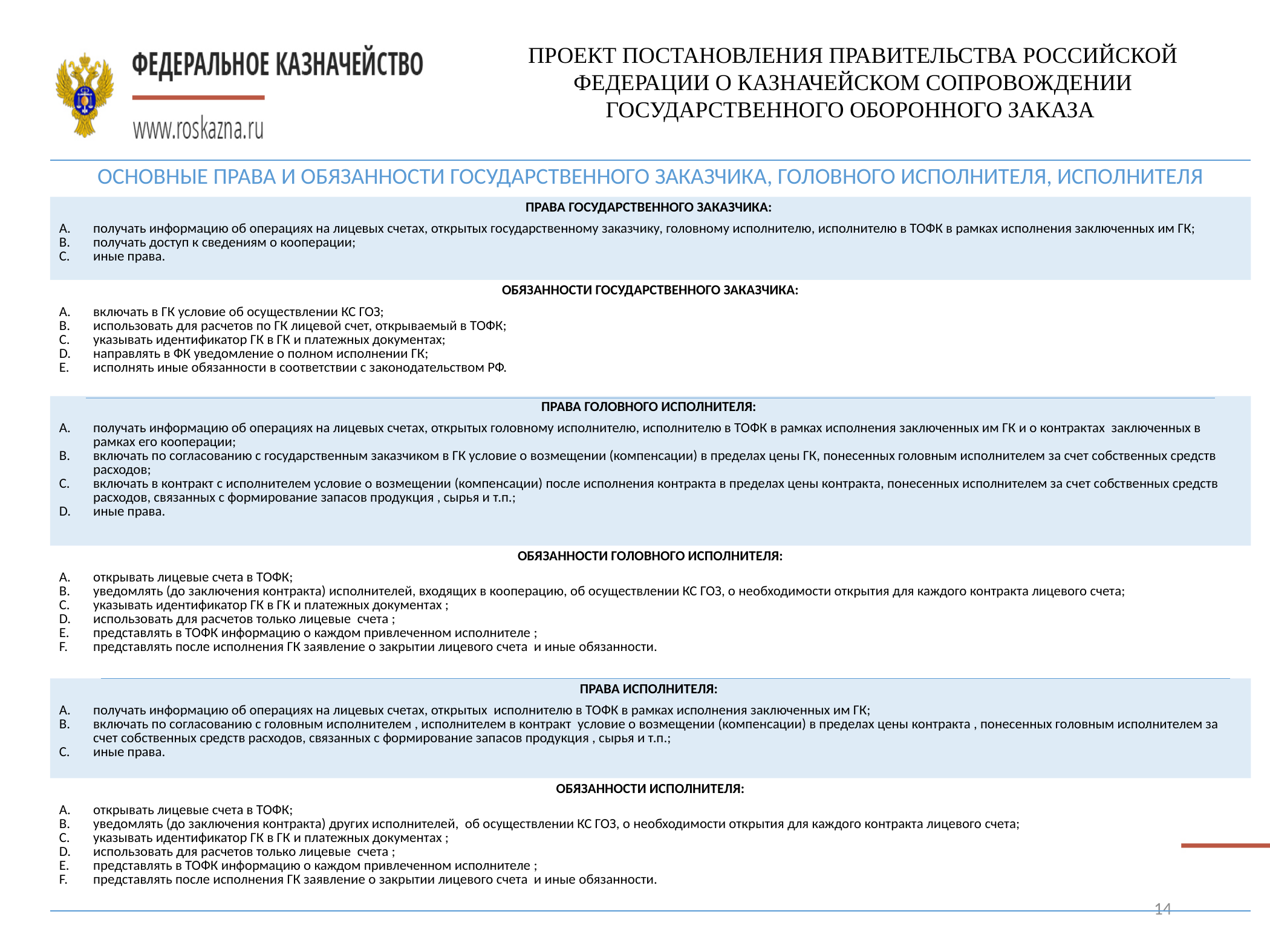

ПРОЕКТ ПОСТАНОВЛЕНИЯ ПРАВИТЕЛЬСТВА РОССИЙСКОЙ ФЕДЕРАЦИИ О КАЗНАЧЕЙСКОМ СОПРОВОЖДЕНИИ ГОСУДАРСТВЕННОГО ОБОРОННОГО ЗАКАЗА
| ОСНОВНЫЕ ПРАВА И ОБЯЗАННОСТИ ГОСУДАРСТВЕННОГО ЗАКАЗЧИКА, ГОЛОВНОГО ИСПОЛНИТЕЛЯ, ИСПОЛНИТЕЛЯ |
| --- |
| ПРАВА ГОСУДАРСТВЕННОГО ЗАКАЗЧИКА: получать информацию об операциях на лицевых счетах, открытых государственному заказчику, головному исполнителю, исполнителю в ТОФК в рамках исполнения заключенных им ГК; получать доступ к сведениям о кооперации; иные права. |
| ОБЯЗАННОСТИ ГОСУДАРСТВЕННОГО ЗАКАЗЧИКА: включать в ГК условие об осуществлении КС ГОЗ; использовать для расчетов по ГК лицевой счет, открываемый в ТОФК; указывать идентификатор ГК в ГК и платежных документах; направлять в ФК уведомление о полном исполнении ГК; исполнять иные обязанности в соответствии с законодательством РФ. |
| ПРАВА ГОЛОВНОГО ИСПОЛНИТЕЛЯ: получать информацию об операциях на лицевых счетах, открытых головному исполнителю, исполнителю в ТОФК в рамках исполнения заключенных им ГК и о контрактах заключенных в рамках его кооперации; включать по согласованию с государственным заказчиком в ГК условие о возмещении (компенсации) в пределах цены ГК, понесенных головным исполнителем за счет собственных средств расходов; включать в контракт с исполнителем условие о возмещении (компенсации) после исполнения контракта в пределах цены контракта, понесенных исполнителем за счет собственных средств расходов, связанных с формирование запасов продукция , сырья и т.п.; иные права. |
| ОБЯЗАННОСТИ ГОЛОВНОГО ИСПОЛНИТЕЛЯ: открывать лицевые счета в ТОФК; уведомлять (до заключения контракта) исполнителей, входящих в кооперацию, об осуществлении КС ГОЗ, о необходимости открытия для каждого контракта лицевого счета; указывать идентификатор ГК в ГК и платежных документах ; использовать для расчетов только лицевые счета ; представлять в ТОФК информацию о каждом привлеченном исполнителе ; представлять после исполнения ГК заявление о закрытии лицевого счета и иные обязанности. |
| ПРАВА ИСПОЛНИТЕЛЯ: получать информацию об операциях на лицевых счетах, открытых исполнителю в ТОФК в рамках исполнения заключенных им ГК; включать по согласованию с головным исполнителем , исполнителем в контракт условие о возмещении (компенсации) в пределах цены контракта , понесенных головным исполнителем за счет собственных средств расходов, связанных с формирование запасов продукция , сырья и т.п.; иные права. |
| ОБЯЗАННОСТИ ИСПОЛНИТЕЛЯ: открывать лицевые счета в ТОФК; уведомлять (до заключения контракта) других исполнителей, об осуществлении КС ГОЗ, о необходимости открытия для каждого контракта лицевого счета; указывать идентификатор ГК в ГК и платежных документах ; использовать для расчетов только лицевые счета ; представлять в ТОФК информацию о каждом привлеченном исполнителе ; представлять после исполнения ГК заявление о закрытии лицевого счета и иные обязанности. |

14